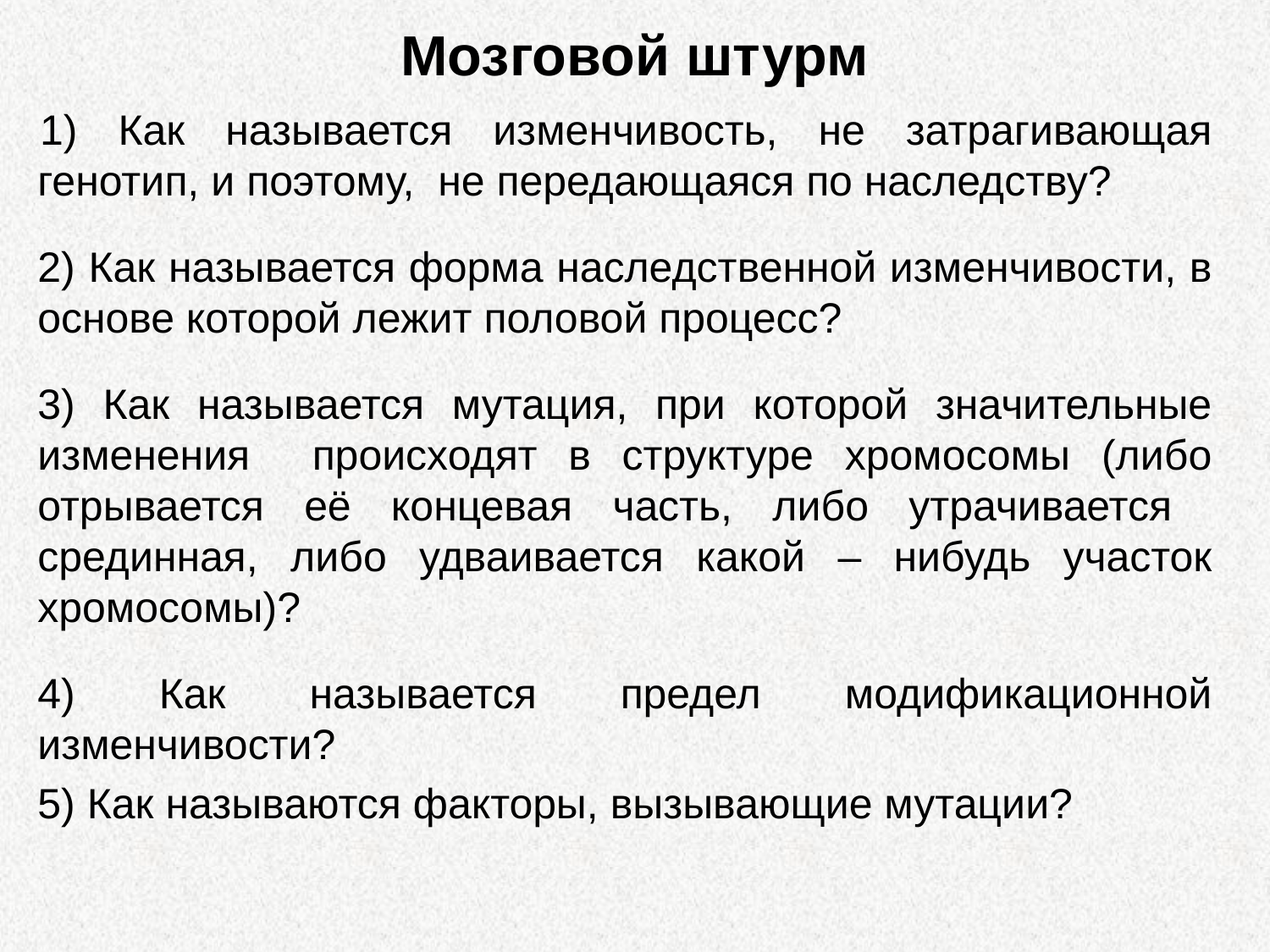

# Мозговой штурм
1) Как называется изменчивость, не затрагивающая генотип, и поэтому,  не передающаяся по наследству?

2) Как называется форма наследственной изменчивости, в основе которой лежит половой процесс?

3) Как называется мутация, при которой значительные изменения  происходят в структуре хромосомы (либо отрывается её концевая часть, либо утрачивается  срединная, либо удваивается какой – нибудь участок хромосомы)?

4) Как называется предел модификационной изменчивости?
5) Как называются факторы, вызывающие мутации?